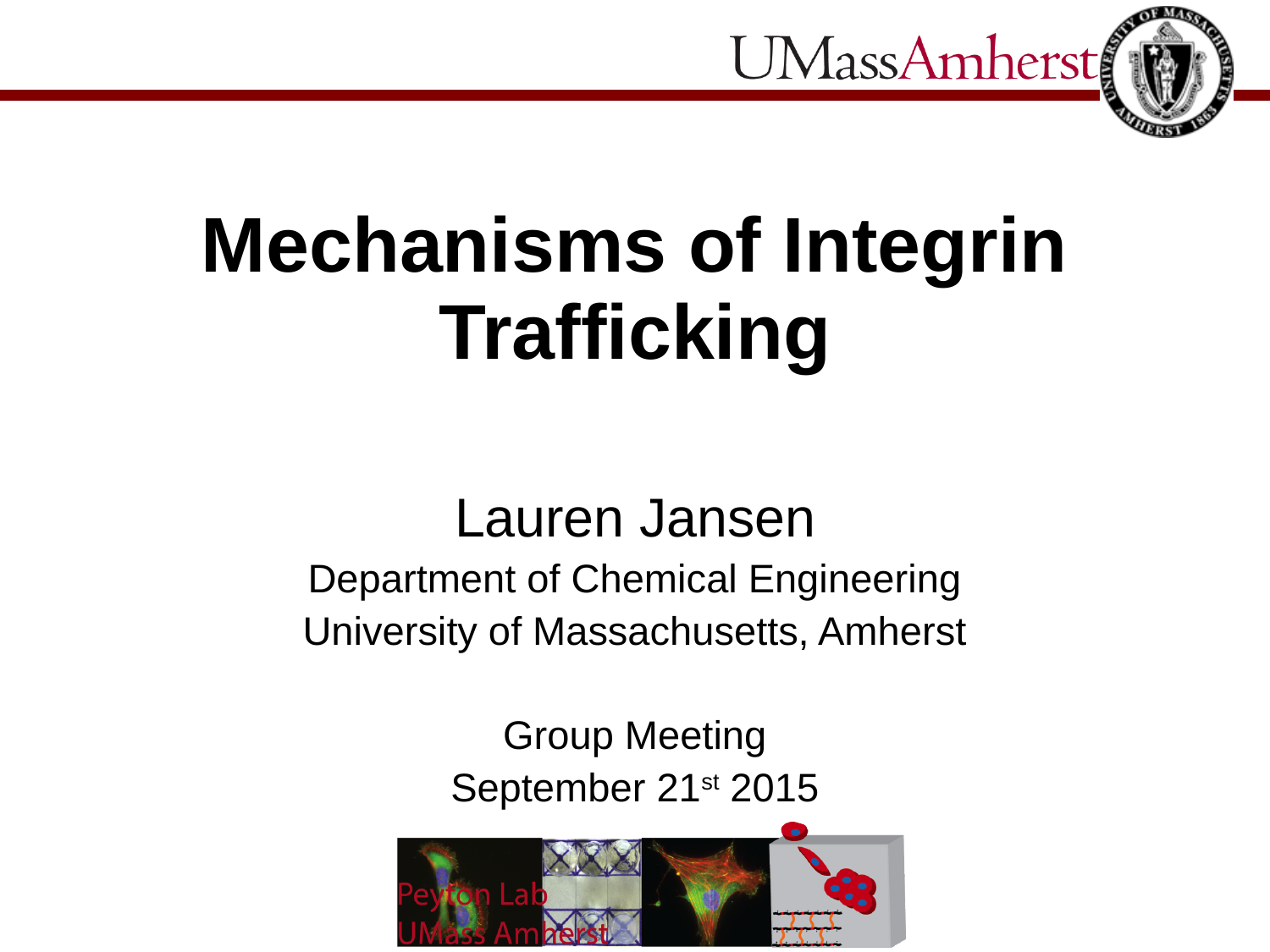

# Mechanisms of Integrin Trafficking
Lauren Jansen
Department of Chemical Engineering
University of Massachusetts, Amherst

Group Meeting
September 21st 2015